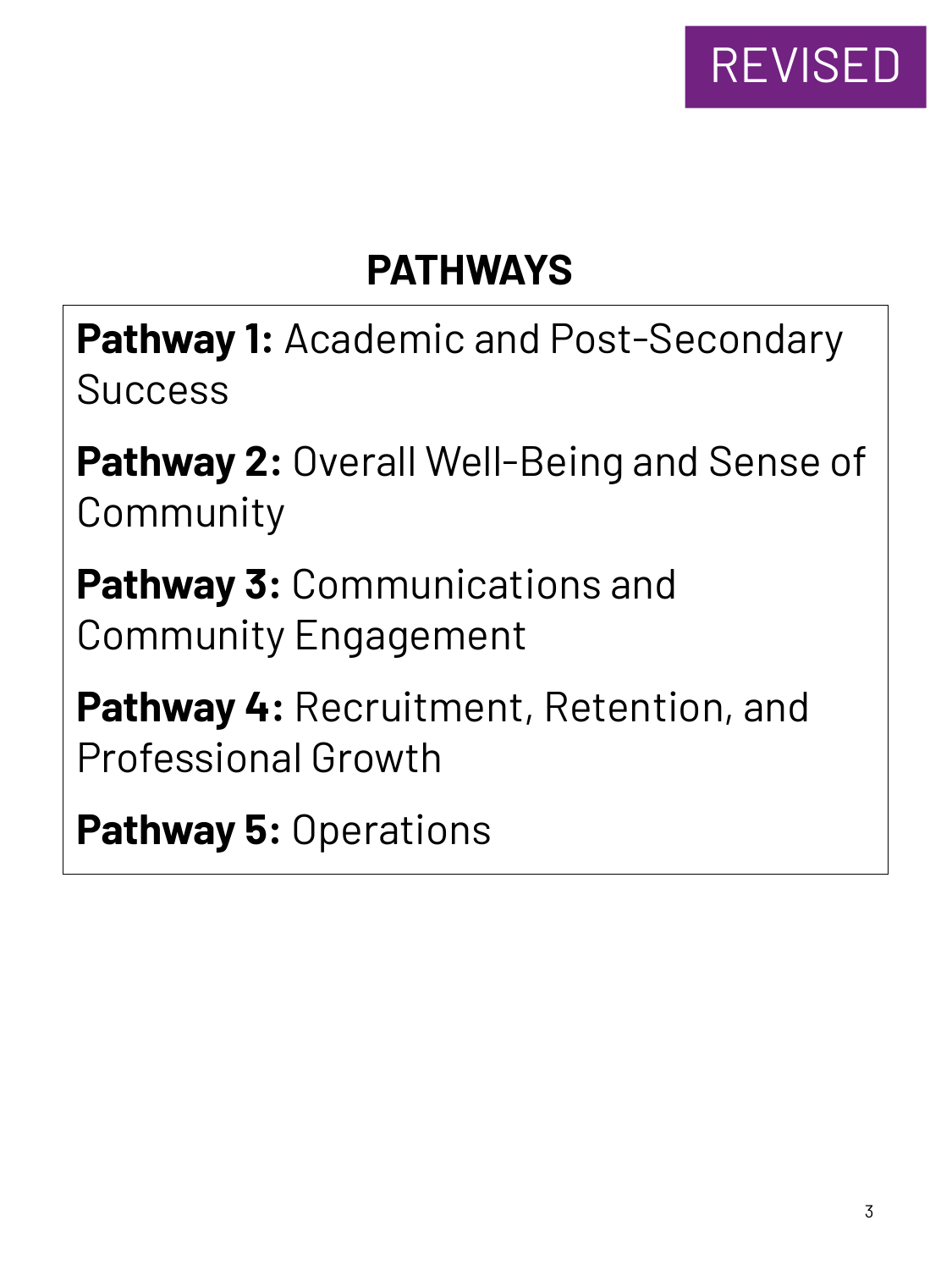

REVISED
PATHWAYS
Pathway 1: Academic and Post-Secondary Success
Pathway 2: Overall Well-Being and Sense of Community
Pathway 3: Communications and Community Engagement
Pathway 4: Recruitment, Retention, and Professional Growth
Pathway 5: Operations
3